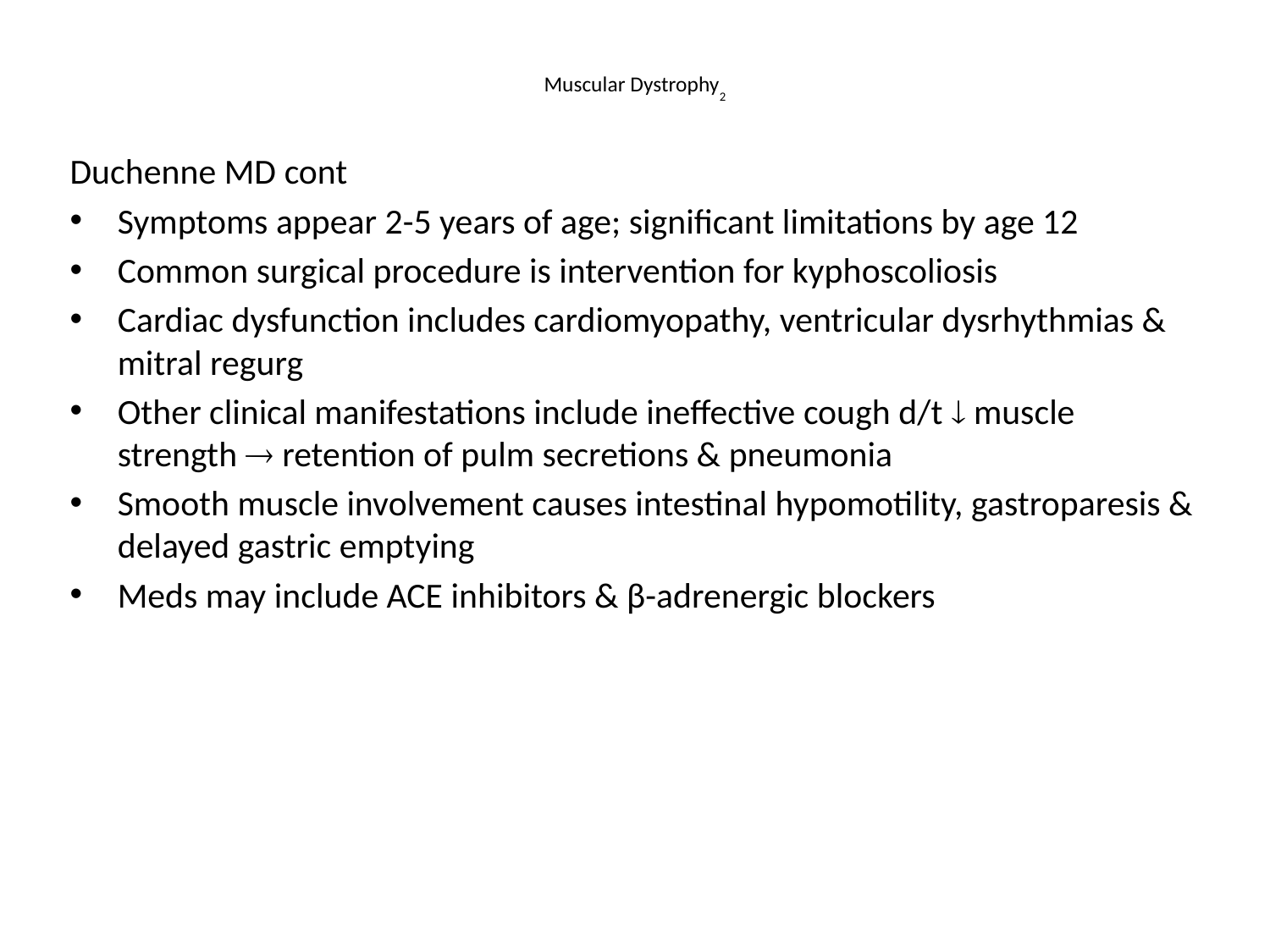

# Muscular Dystrophy2
Duchenne MD cont
Symptoms appear 2-5 years of age; significant limitations by age 12
Common surgical procedure is intervention for kyphoscoliosis
Cardiac dysfunction includes cardiomyopathy, ventricular dysrhythmias & mitral regurg
Other clinical manifestations include ineffective cough d/t ↓ muscle strength → retention of pulm secretions & pneumonia
Smooth muscle involvement causes intestinal hypomotility, gastroparesis & delayed gastric emptying
Meds may include ACE inhibitors & β-adrenergic blockers